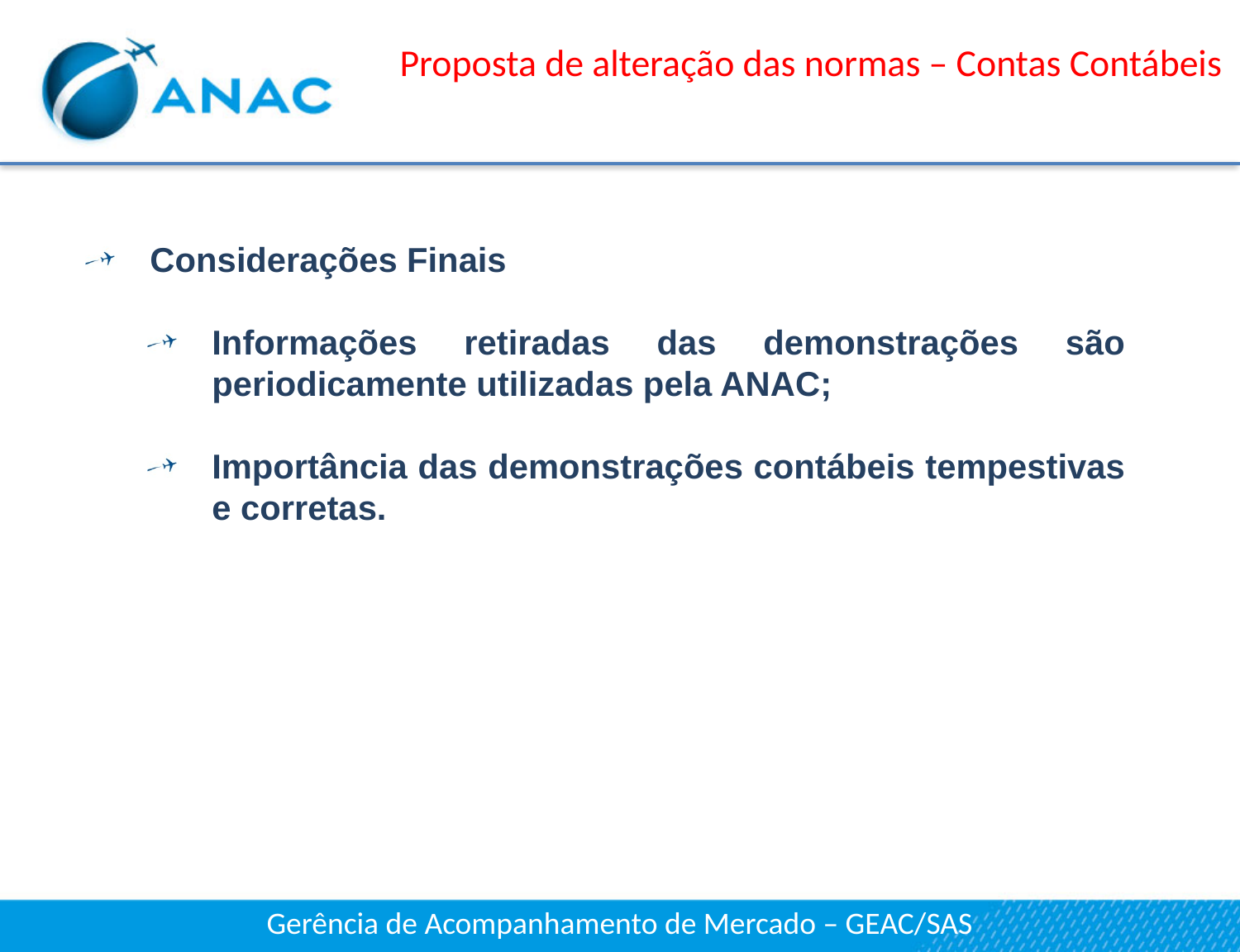

Proposta de alteração das normas – Contas Contábeis

Considerações Finais
Informações retiradas das demonstrações são periodicamente utilizadas pela ANAC;
Importância das demonstrações contábeis tempestivas e corretas.

Gerência de Acompanhamento de Mercado – GEAC/SAS